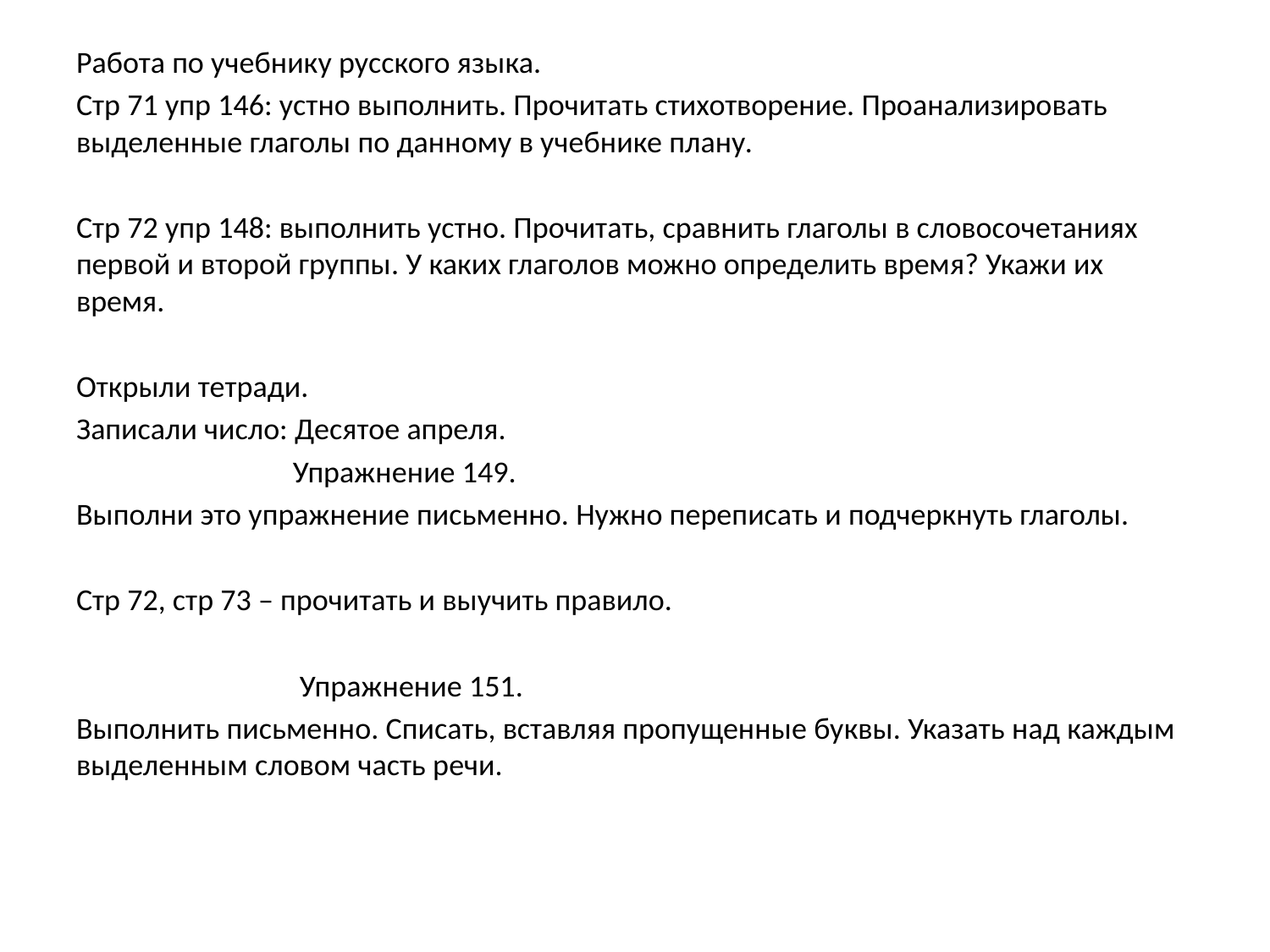

Работа по учебнику русского языка.
Стр 71 упр 146: устно выполнить. Прочитать стихотворение. Проанализировать выделенные глаголы по данному в учебнике плану.

Стр 72 упр 148: выполнить устно. Прочитать, сравнить глаголы в словосочетаниях первой и второй группы. У каких глаголов можно определить время? Укажи их время.

Открыли тетради.
Записали число: Десятое апреля.
                               Упражнение 149.
Выполни это упражнение письменно. Нужно переписать и подчеркнуть глаголы.

Стр 72, стр 73 – прочитать и выучить правило.

                                Упражнение 151.
Выполнить письменно. Списать, вставляя пропущенные буквы. Указать над каждым выделенным словом часть речи.